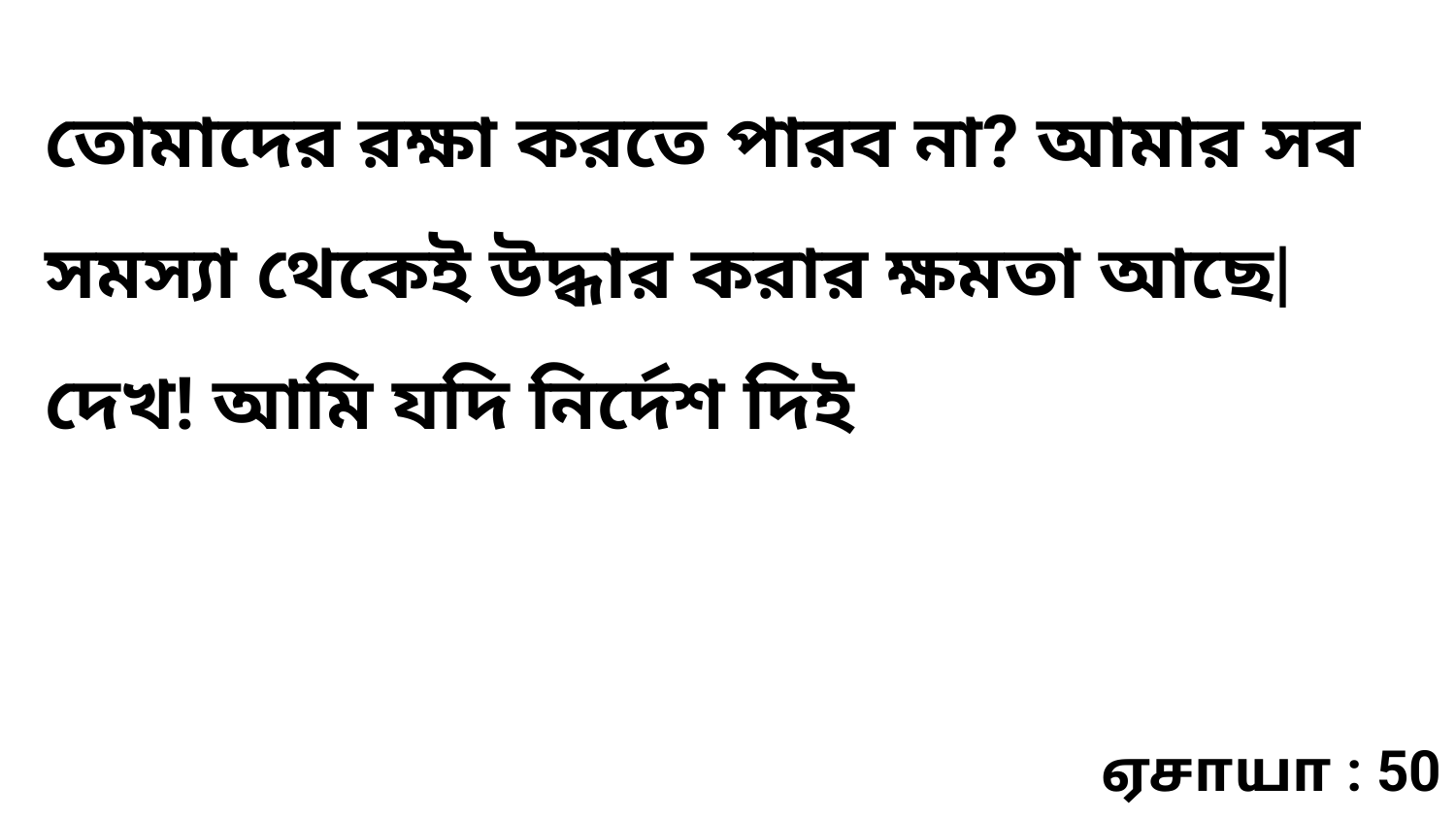

তোমাদের রক্ষা করতে পারব না? আমার সব সমস্যা থেকেই উদ্ধার করার ক্ষমতা আছে| দেখ! আমি যদি নির্দেশ দিই
ஏசாயா : 50